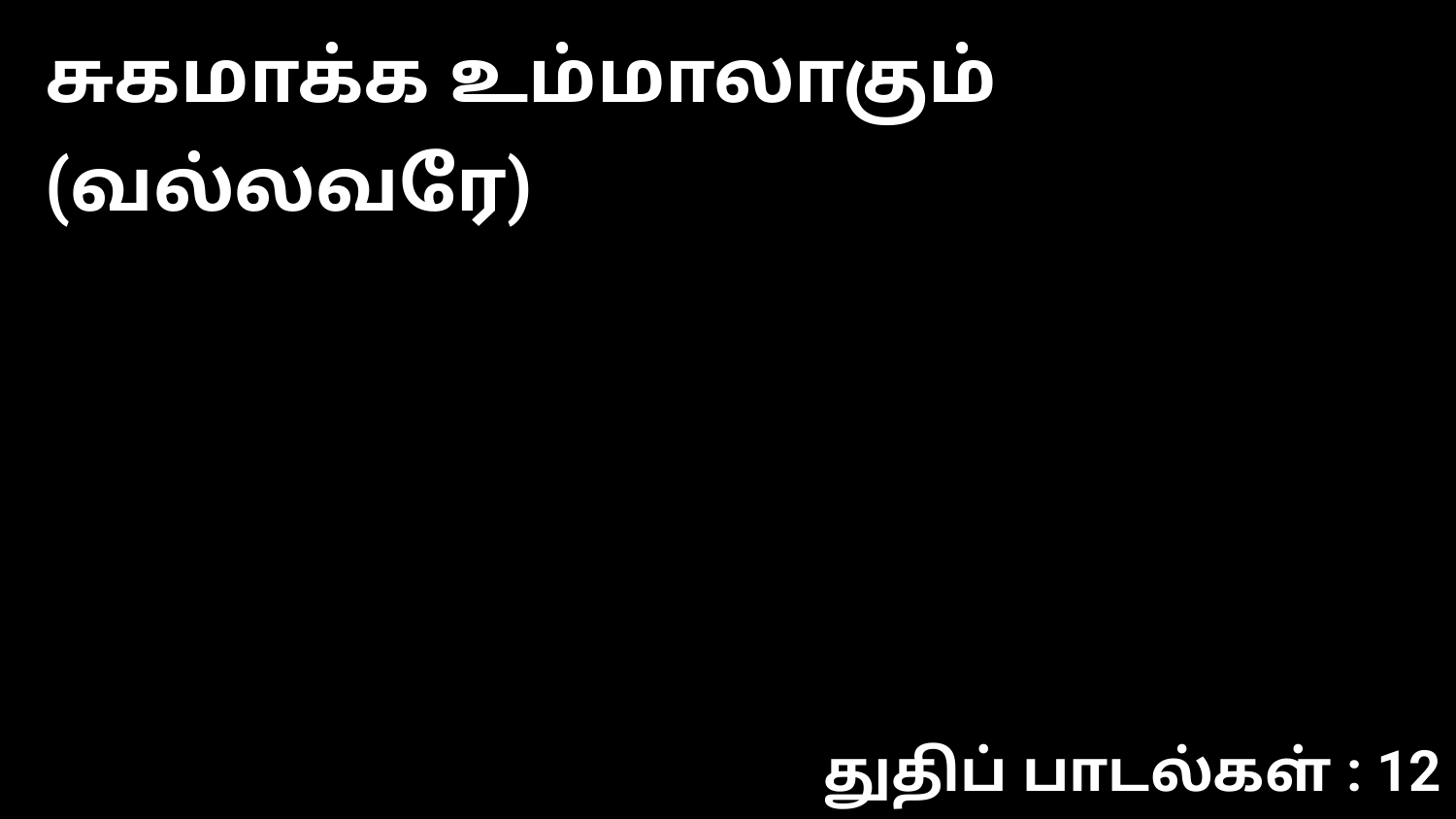

சுகமாக்க உம்மாலாகும் (வல்லவரே)
துதிப் பாடல்கள் : 12